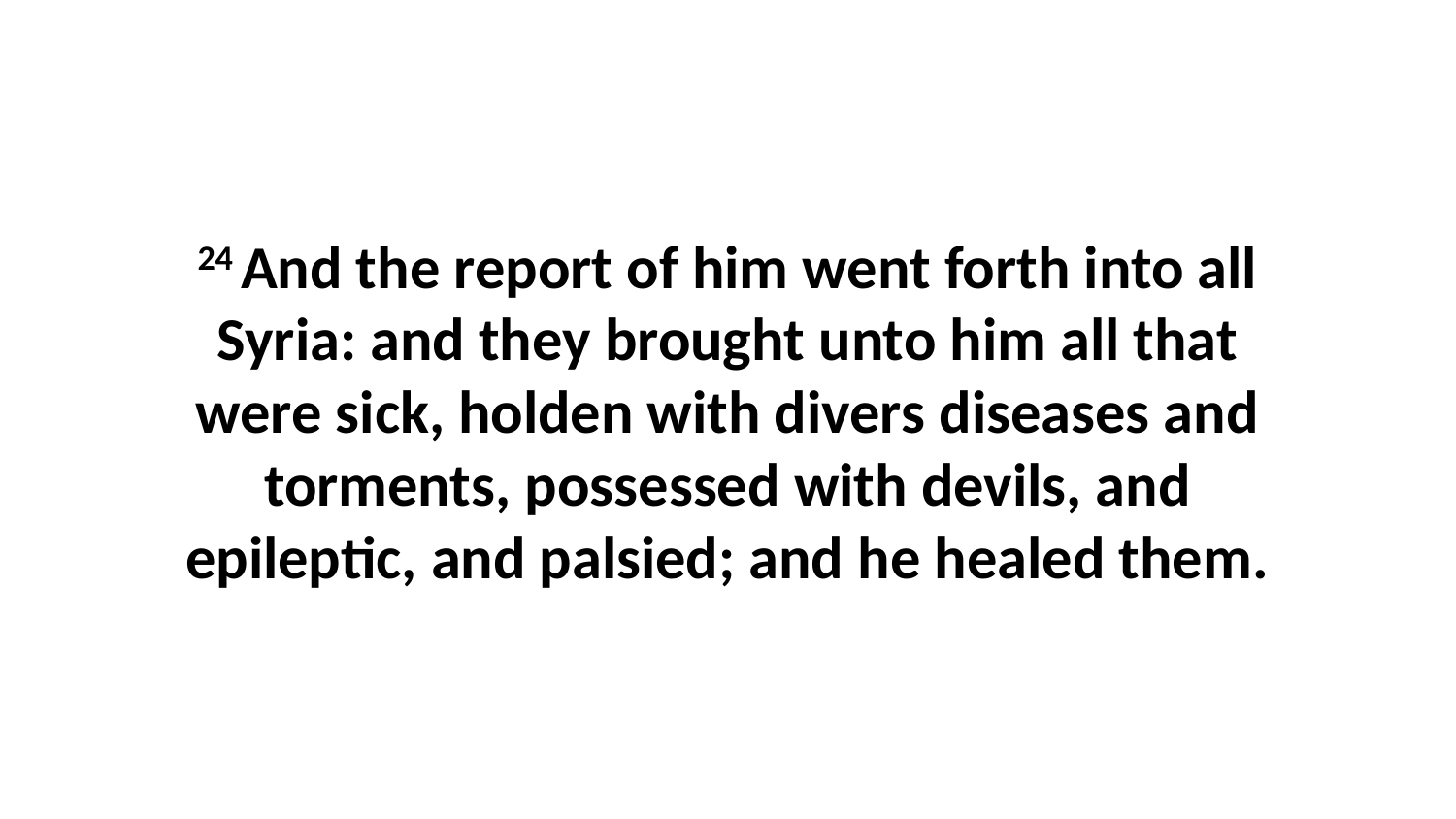

24 And the report of him went forth into all Syria: and they brought unto him all that were sick, holden with divers diseases and torments, possessed with devils, and epileptic, and palsied; and he healed them.